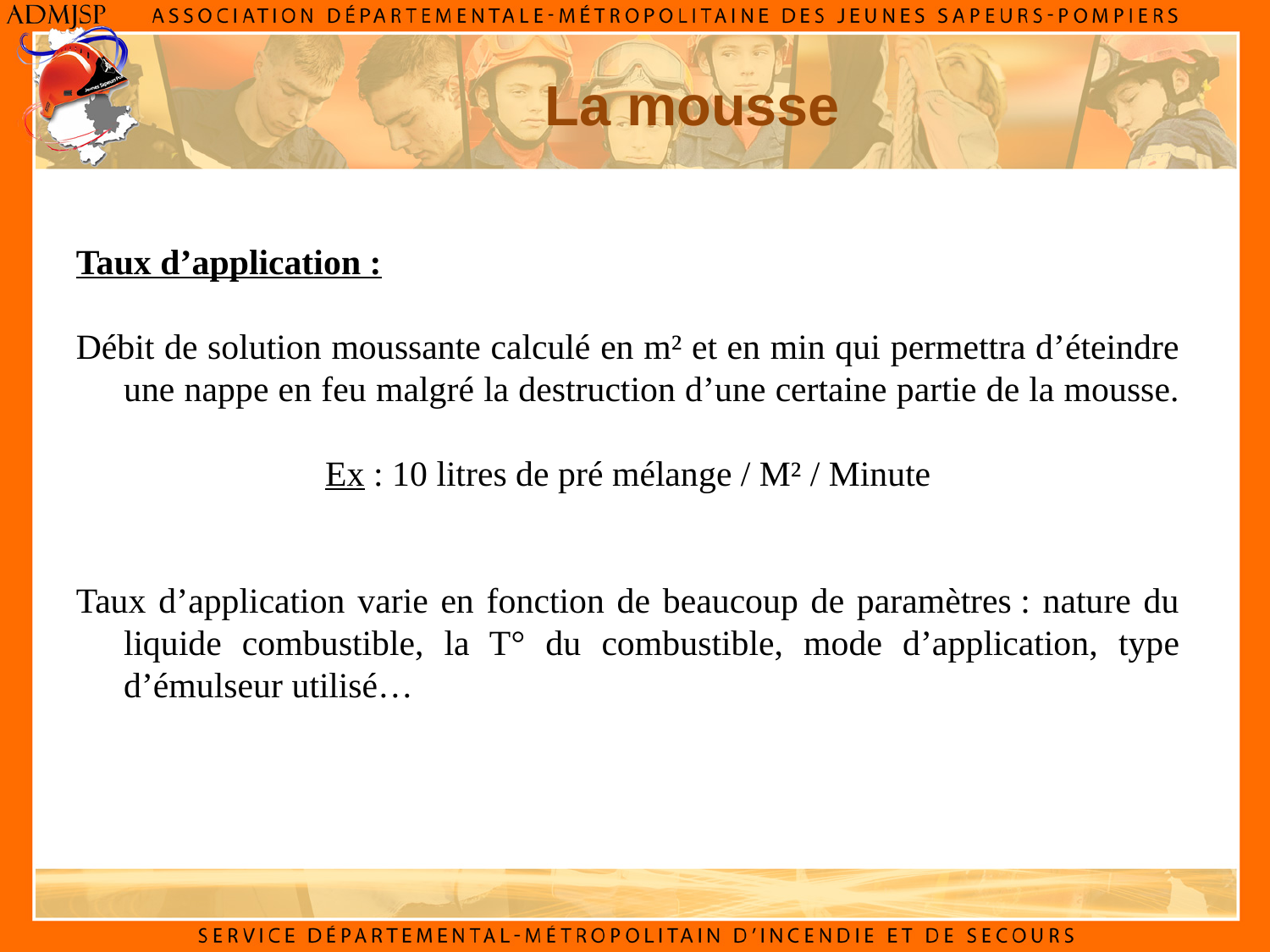

La mousse
Taux d’application :

Débit de solution moussante calculé en m² et en min qui permettra d’éteindre une nappe en feu malgré la destruction d’une certaine partie de la mousse.

Ex : 10 litres de pré mélange / M² / Minute

Taux d’application varie en fonction de beaucoup de paramètres : nature du liquide combustible, la T° du combustible, mode d’application, type d’émulseur utilisé…